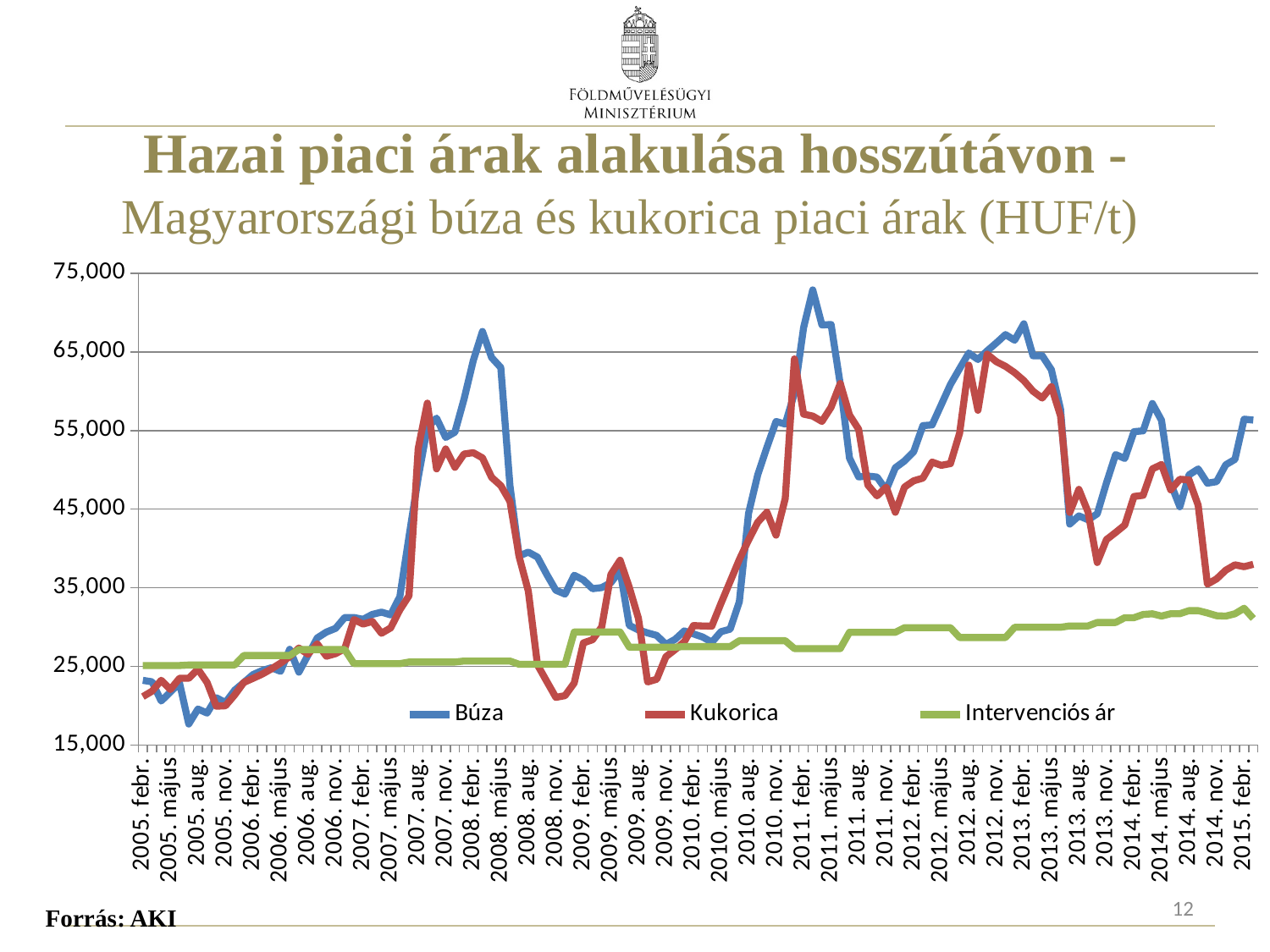

# Hazai piaci árak alakulása hosszútávon - Magyarországi búza és kukorica piaci árak (HUF/t)

### Chart

| Category | Búza | Kukorica | Intervenciós ár |
|---|---|---|---|
| 2005. febr. | 23238.0 | 21172.0 | 25125.0 |
| 2005. márc. | 23059.0 | 21863.0 | 25125.0 |
| 2005. ápr. | 20612.0 | 23245.0 | 25125.0 |
| 2005. május | 21759.0 | 22079.0 | 25125.0 |
| 2005. június | 22892.0 | 23505.0 | 25125.0 |
| 2005. július | 17688.0 | 23502.0 | 25192.0 |
| 2005. aug. | 19598.0 | 24658.0 | 25192.0 |
| 2005.szepr. | 19081.0 | 22968.0 | 25192.0 |
| 2005. okt. | 21031.0 | 19951.0 | 25192.0 |
| 2005. nov. | 20414.0 | 20010.0 | 25192.0 |
| 2005. dec. | 21983.0 | 21380.0 | 25192.0 |
| 2006. jan. | 22961.0 | 22976.0 | 26396.0 |
| 2006. febr. | 23969.0 | 23495.0 | 26396.0 |
| 2006. márc. | 24483.0 | 24027.0 | 26396.0 |
| 2006. ápr. | 24844.0 | 24687.0 | 26396.0 |
| 2006. május | 24391.0 | 25425.0 | 26396.0 |
| 2006. június | 27186.0 | 26261.0 | 26396.0 |
| 2006. július | 24282.0 | 27345.0 | 27151.0 |
| 2006. aug. | 26453.0 | 26563.0 | 27151.0 |
| 2006. szept. | 28635.0 | 27886.0 | 27151.0 |
| 2006. okt. | 29373.0 | 26303.0 | 27151.0 |
| 2006. nov. | 29847.0 | 26630.0 | 27151.0 |
| 2006. dec. | 31233.0 | 27270.0 | 27151.0 |
| 2007. jan. | 31223.0 | 30962.0 | 25363.0 |
| 2007. febr. | 30994.0 | 30391.0 | 25363.0 |
| 2007. márc. | 31621.0 | 30728.0 | 25363.0 |
| 2007. ápr. | 31909.0 | 29224.0 | 25363.0 |
| 2007. május | 31558.0 | 29902.0 | 25363.0 |
| 2007. június | 33881.0 | 32198.0 | 25363.0 |
| 2007. július | 41504.0 | 33994.0 | 25563.0 |
| 2007. aug. | 49002.0 | 52694.0 | 25563.0 |
| 2007. szept. | 55366.0 | 58476.0 | 25563.0 |
| 2007. okt. | 56565.0 | 50120.0 | 25563.0 |
| 2007. nov. | 54119.0 | 52655.0 | 25563.0 |
| 2007. dec. | 54788.0 | 50322.0 | 25563.0 |
| 2008. jan. | 58992.0 | 52010.0 | 25690.0 |
| 2008. febr. | 63868.0 | 52180.0 | 25690.0 |
| 2008. márc. | 67588.0 | 51520.0 | 25690.0 |
| 2008. ápr | 64271.0 | 49046.0 | 25690.0 |
| 2008. május | 63000.0 | 48000.0 | 25690.0 |
| 2008. június | 48000.0 | 46000.0 | 25690.0 |
| 2008. július | 39054.0 | 38949.0 | 25277.0 |
| 2008. aug. | 39543.0 | 34598.0 | 25277.0 |
| 2008. szept. | 38900.0 | 25203.0 | 25277.0 |
| 2008. okt. | 36728.0 | 23131.0 | 25277.0 |
| 2008. nov. | 34691.0 | 21074.0 | 25277.0 |
| 2008. dec. | 34200.0 | 21300.0 | 25277.0 |
| 2009. jan. | 36600.0 | 22900.0 | 29380.0 |
| 2009. febr. | 36000.0 | 28000.0 | 29380.0 |
| 2009. márc. | 34887.0 | 28406.0 | 29380.0 |
| 2009. ápr. | 35031.0 | 30036.0 | 29380.0 |
| 2009. május | 35658.0 | 36706.0 | 29380.0 |
| 2009. június | 37196.0 | 38506.0 | 29380.0 |
| 2009. július | 30234.0 | 35077.0 | 27466.0 |
| 2009. aug. | 29648.0 | 31114.0 | 27466.0 |
| 2009. szept. | 29266.0 | 23036.0 | 27466.0 |
| 2009. okt. | 28951.0 | 23382.0 | 27466.0 |
| 2009. nov. | 27801.0 | 26244.0 | 27466.0 |
| 2009. dec. | 28448.0 | 27145.0 | 27466.0 |
| 2010. jan. | 29524.0 | 28145.0 | 27525.0 |
| 2010. febr. | 29142.0 | 30204.0 | 27525.0 |
| 2010. márc | 28747.0 | 30151.0 | 27525.0 |
| 2010. ápr. | 28080.0 | 30126.0 | 27525.0 |
| 2010. május | 29424.0 | 33026.0 | 27525.0 |
| 2010. június | 29743.0 | 35799.0 | 27525.0 |
| 2010. július | 33245.0 | 38600.0 | 28276.0 |
| 2010. aug. | 44476.0 | 41075.0 | 28276.0 |
| 2010. szept. | 49344.0 | 43334.0 | 28276.0 |
| 2010. okt. | 52851.0 | 44618.0 | 28276.0 |
| 2010. nov. | 56146.0 | 41699.0 | 28276.0 |
| 2010. dec. | 55818.0 | 46368.0 | 28276.0 |
| 2011. jan. | 59700.0 | 64100.0 | 27280.0 |
| 2011. febr. | 68076.0 | 57077.0 | 27280.0 |
| 2011. márc. | 72867.0 | 56832.0 | 27280.0 |
| 2011. ápr. | 68409.0 | 56153.0 | 27280.0 |
| 2011. május | 68475.0 | 57960.0 | 27280.0 |
| 2011. június | 60854.0 | 60973.0 | 27280.0 |
| 2011. július | 51491.0 | 56963.0 | 29350.0 |
| 2011. aug. | 49102.0 | 55155.0 | 29350.0 |
| 2011. szept. | 49213.0 | 48072.0 | 29350.0 |
| 2011. okt. | 49082.0 | 46689.0 | 29350.0 |
| 2011. nov. | 47445.0 | 47807.0 | 29350.0 |
| 2011. dec. | 50262.0 | 44604.0 | 29350.0 |
| 2012. jan. | 51132.0 | 47815.0 | 29932.0 |
| 2012. febr. | 52308.0 | 48608.0 | 29932.0 |
| 2012. márc | 55620.0 | 48948.0 | 29932.0 |
| 2012. ápr. | 55708.0 | 50986.0 | 29932.0 |
| 2012. május | 58267.0 | 50573.0 | 29932.0 |
| 2012. június | 60845.0 | 50795.0 | 29932.0 |
| 2012. július | 62857.0 | 54651.0 | 28686.0 |
| 2012. aug. | 64844.0 | 63313.0 | 28686.0 |
| 2012. szept. | 64028.0 | 57571.0 | 28686.0 |
| 2012. okt. | 65123.0 | 64699.0 | 28686.0 |
| 2012. nov. | 66127.0 | 63749.0 | 28686.0 |
| 2012. dec. | 67188.0 | 63152.0 | 28686.0 |
| 2013. jan. | 66476.0 | 62354.0 | 29988.0 |
| 2013. febr. | 68563.0 | 61343.0 | 29988.0 |
| 2013. márc. | 64495.0 | 59989.0 | 29988.0 |
| 2013. ápr. | 64502.0 | 59123.0 | 29988.0 |
| 2013. május | 62717.0 | 60573.0 | 29988.0 |
| 2013. június | 57718.0 | 56846.0 | 29988.0 |
| 2013. július | 43109.0 | 44590.0 | 30160.0 |
| 2013. aug. | 44150.0 | 47516.0 | 30160.0 |
| 2013. szept. | 43652.0 | 44617.0 | 30160.0 |
| 2013. okt. | 44412.0 | 38222.0 | 30596.0 |
| 2013. nov. | 48332.0 | 41131.0 | 30596.0 |
| 2013. dec. | 51942.0 | 42037.0 | 30596.0 |
| 2014. jan. | 51446.0 | 42986.0 | 31203.0 |
| 2014. febr. | 54849.0 | 46615.0 | 31203.0 |
| 2014. márc. | 54960.0 | 46768.0 | 31609.0 |
| 2014. ápr. | 58424.0 | 50120.0 | 31700.0 |
| 2014. május | 56296.0 | 50669.0 | 31410.0 |
| 2014. június | 48271.0 | 47456.0 | 31710.0 |
| 2014. július | 45302.0 | 48805.0 | 31710.0 |
| 2014. aug. | 49366.0 | 48721.0 | 32100.0 |
| 2014. szept. | 50111.0 | 45487.0 | 32100.0 |
| 2014. okt. | 48300.0 | 35469.0 | 31800.0 |
| 2014. nov. | 48500.0 | 36135.0 | 31450.0 |
| 2014. dec. | 50640.0 | 37248.0 | 31400.0 |
| 2015. jan. | 51329.0 | 37925.0 | 31700.0 |
| 2015. febr. | 56439.0 | 37691.0 | 32400.0 |
| 2015. márc. | 56326.0 | 37997.0 | 31100.0 |
12
Forrás: AKI